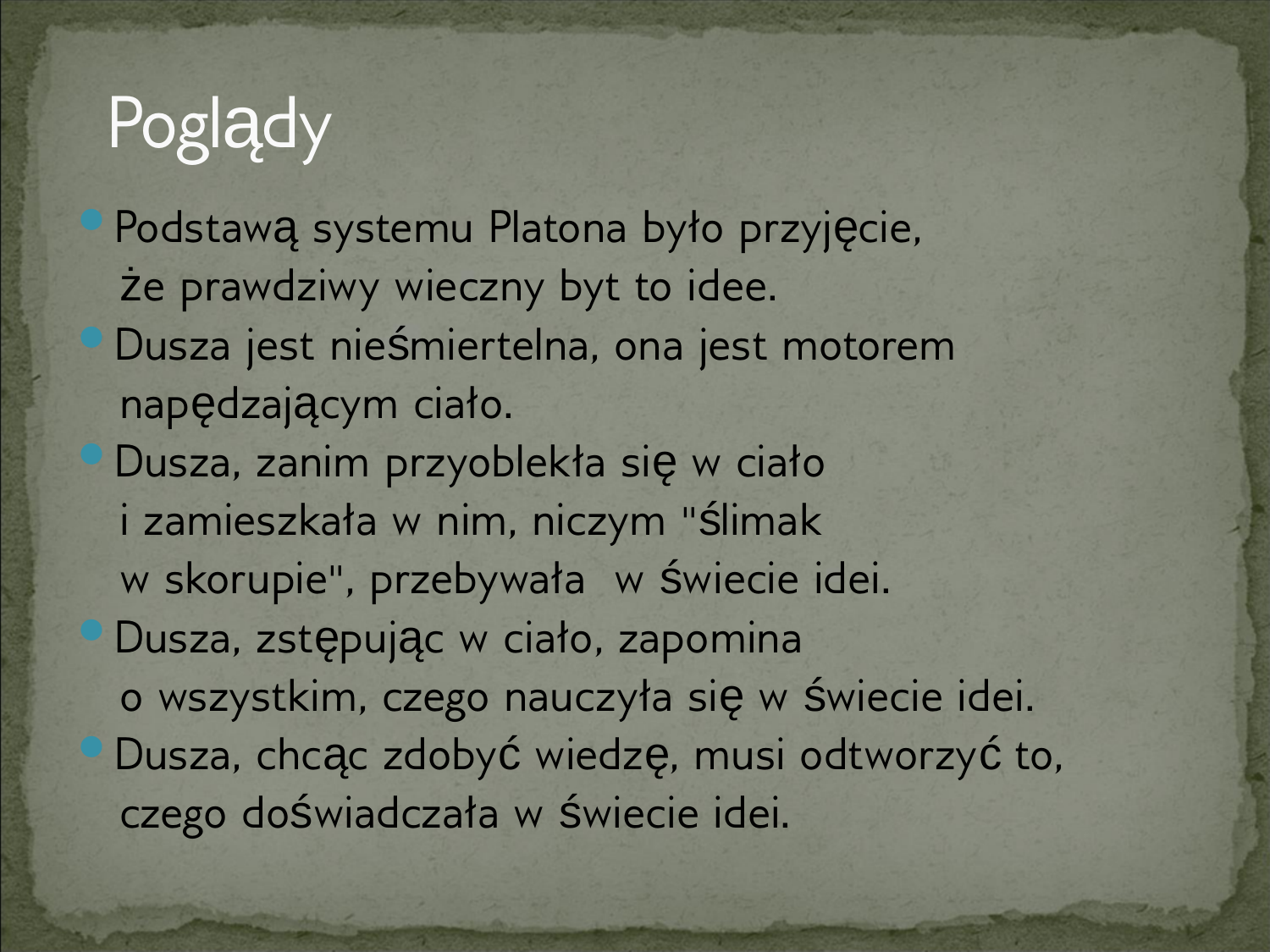

Poglądy
Podstawą systemu Platona było przyjęcie,
   że prawdziwy wieczny byt to idee.
Dusza jest nieśmiertelna, ona jest motorem
   napędzającym ciało.
Dusza, zanim przyoblekła się w ciało
   i zamieszkała w nim, niczym "ślimak
   w skorupie", przebywała  w świecie idei.
Dusza, zstępując w ciało, zapomina
   o wszystkim, czego nauczyła się w świecie idei.
Dusza, chcąc zdobyć wiedzę, musi odtworzyć to,
   czego doświadczała w świecie idei.